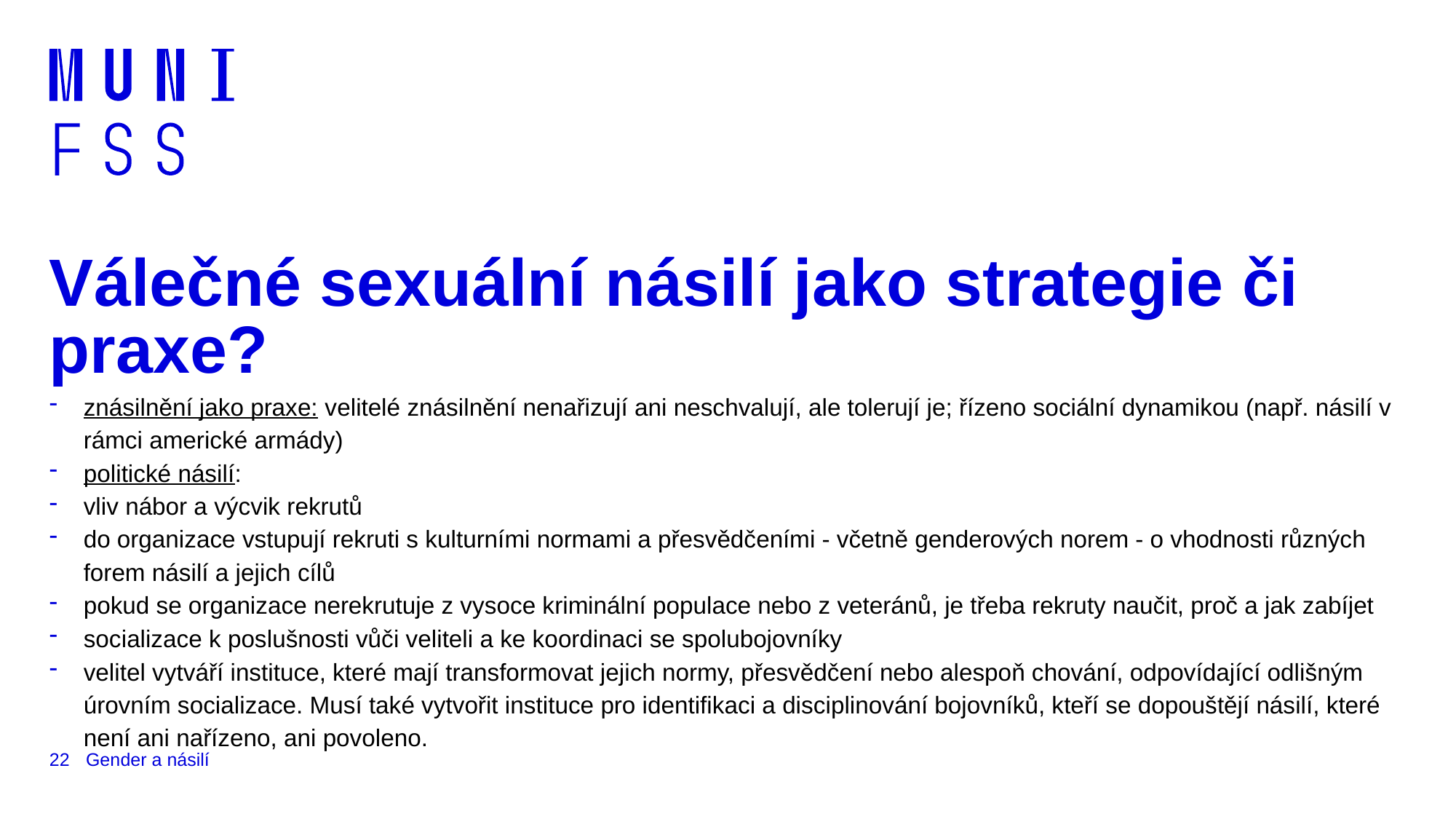

# Válečné sexuální násilí jako strategie či praxe?

znásilnění jako praxe: velitelé znásilnění nenařizují ani neschvalují, ale tolerují je; řízeno sociální dynamikou (např. násilí v rámci americké armády)
politické násilí:
vliv nábor a výcvik rekrutů
do organizace vstupují rekruti s kulturními normami a přesvědčeními - včetně genderových norem - o vhodnosti různých forem násilí a jejich cílů
pokud se organizace nerekrutuje z vysoce kriminální populace nebo z veteránů, je třeba rekruty naučit, proč a jak zabíjet
socializace k poslušnosti vůči veliteli a ke koordinaci se spolubojovníky
velitel vytváří instituce, které mají transformovat jejich normy, přesvědčení nebo alespoň chování, odpovídající odlišným úrovním socializace. Musí také vytvořit instituce pro identifikaci a disciplinování bojovníků, kteří se dopouštějí násilí, které není ani nařízeno, ani povoleno.

22
Gender a násilí